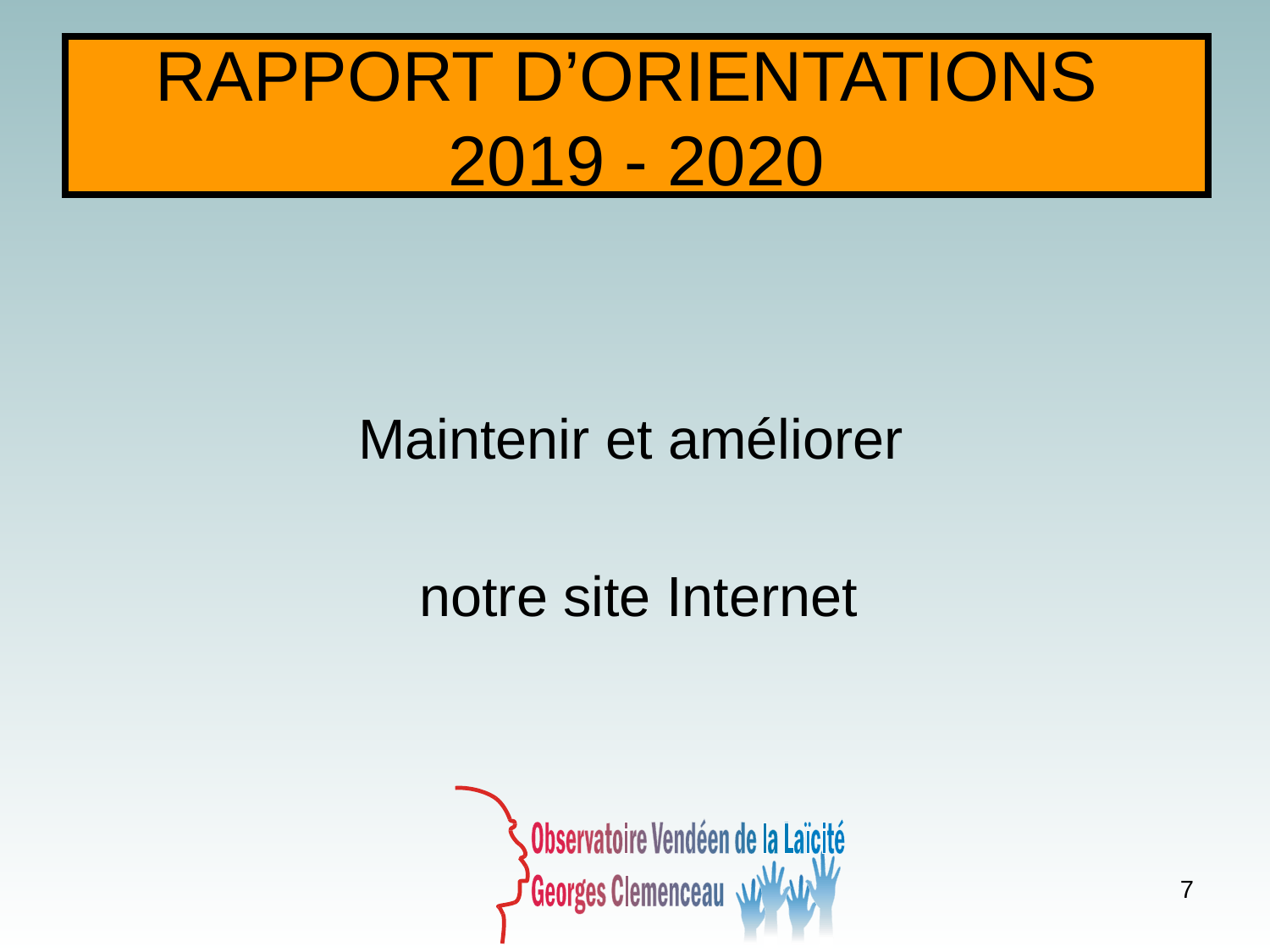

# RAPPORT D’ORIENTATIONS 2019 - 2020

Maintenir et améliorer

 notre site Internet

7